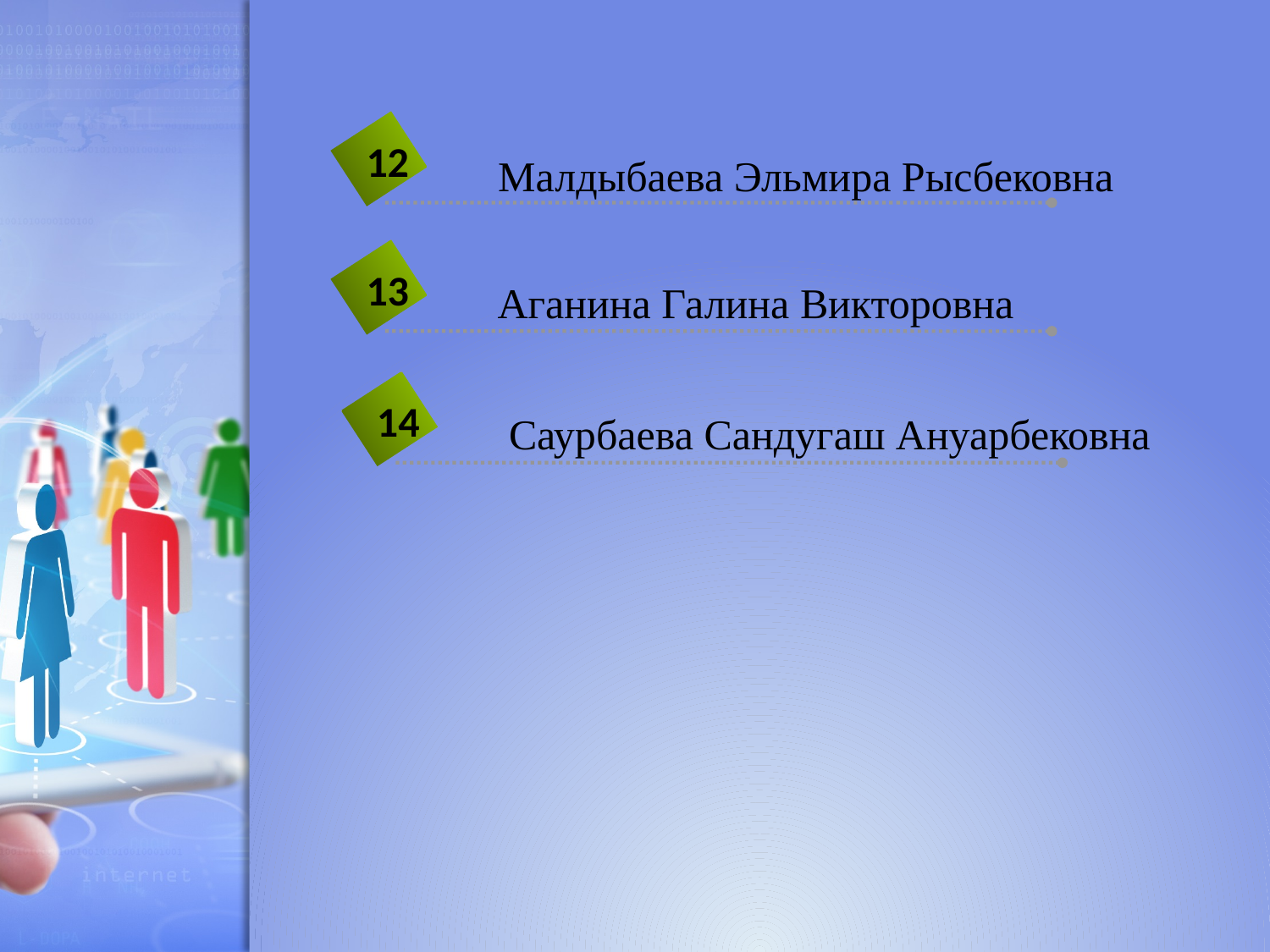

12
Малдыбаева Эльмира Рысбековна

13
Аганина Галина Викторовна

14
Саурбаева Сандугаш Ануарбековна